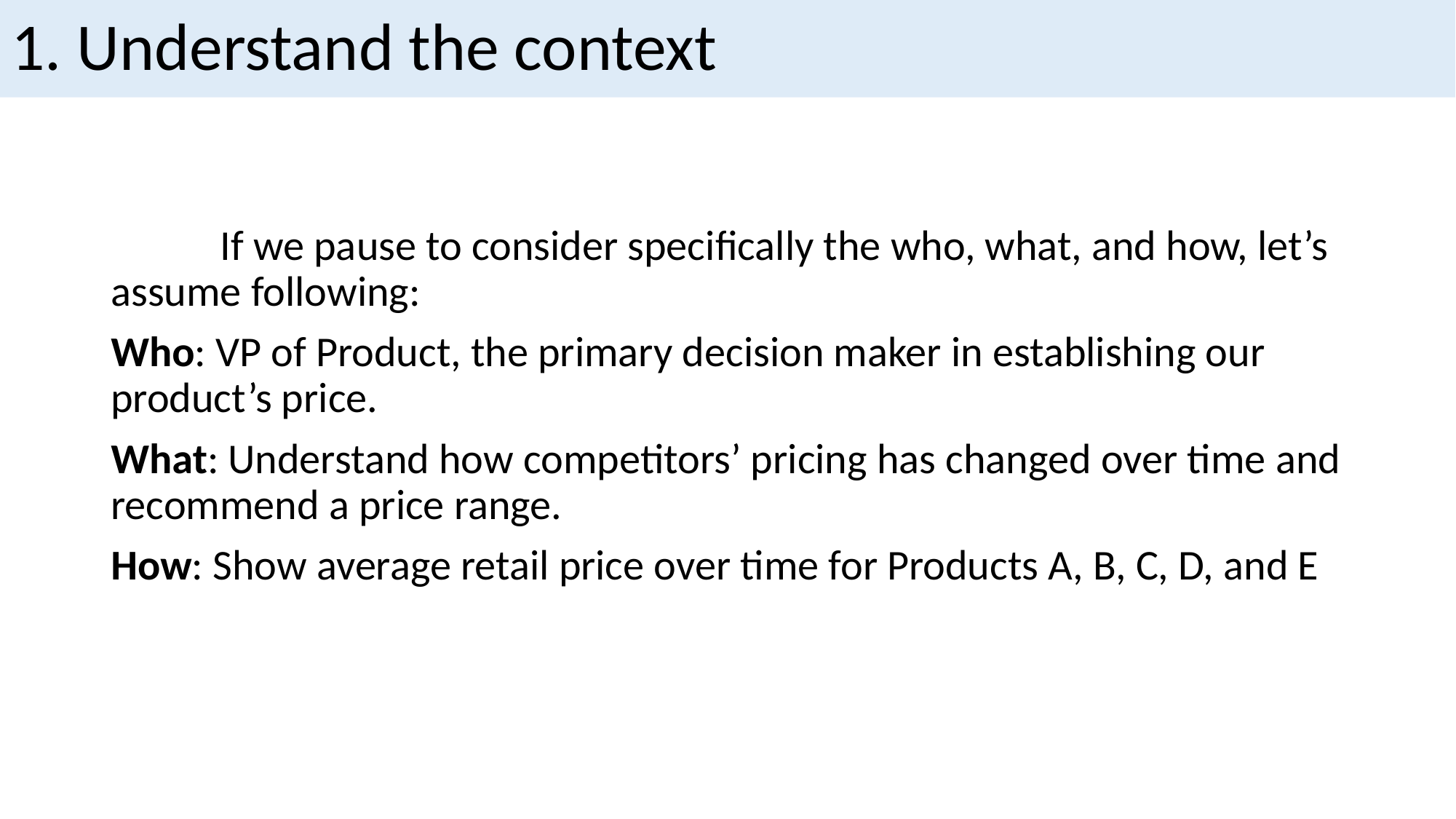

# 1. Understand the context
	If we pause to consider specifically the who, what, and how, let’s assume following:
Who: VP of Product, the primary decision maker in establishing our product’s price.
What: Understand how competitors’ pricing has changed over time and recommend a price range.
How: Show average retail price over time for Products A, B, C, D, and E